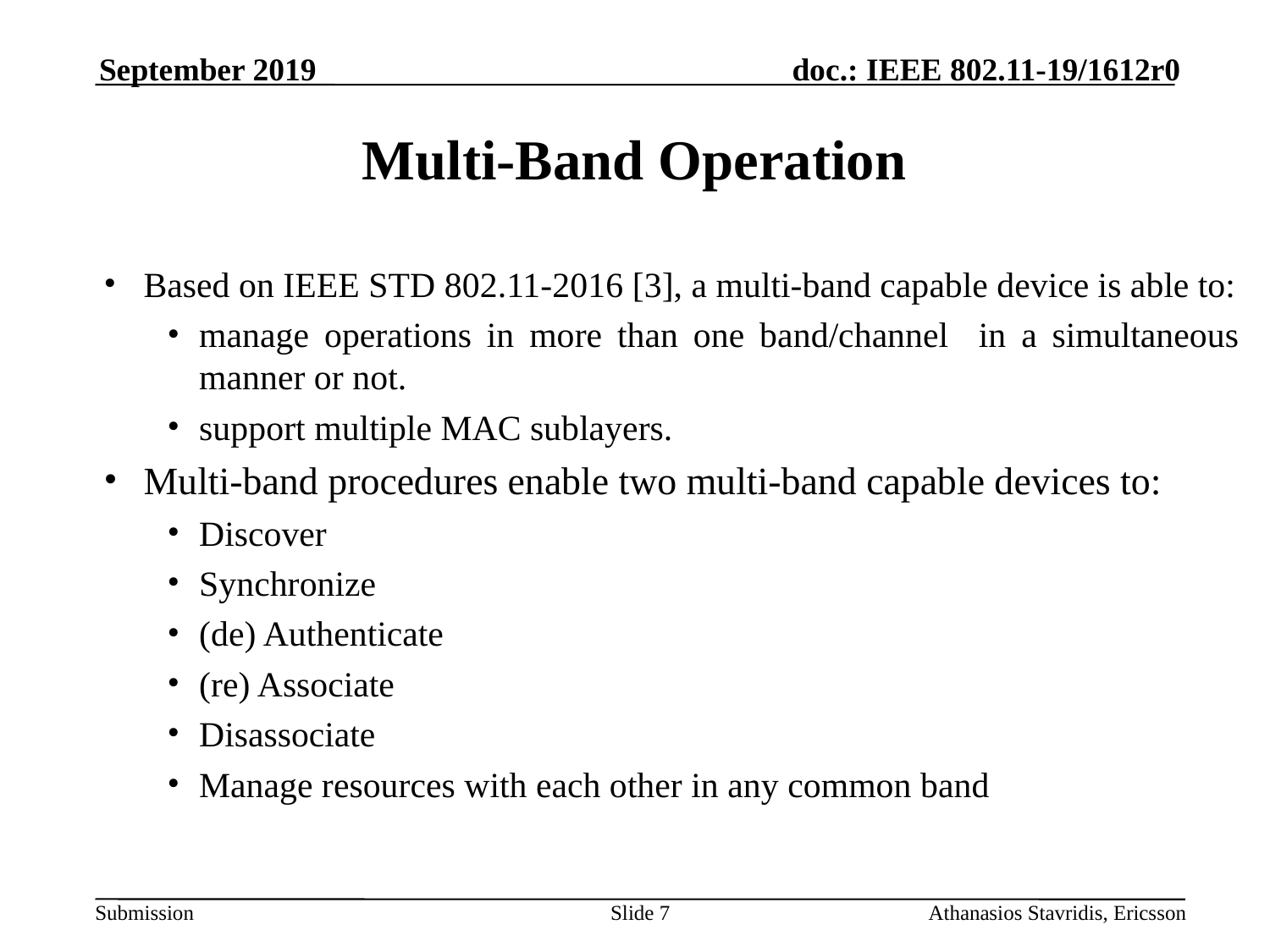

September 2019
# Multi-Band Operation
Based on IEEE STD 802.11-2016 [3], a multi-band capable device is able to:
manage operations in more than one band/channel  in a simultaneous manner or not.
support multiple MAC sublayers.
Multi-band procedures enable two multi-band capable devices to:
Discover
Synchronize
(de) Authenticate
(re) Associate
Disassociate
Manage resources with each other in any common band
Slide 7
Athanasios Stavridis, Ericsson